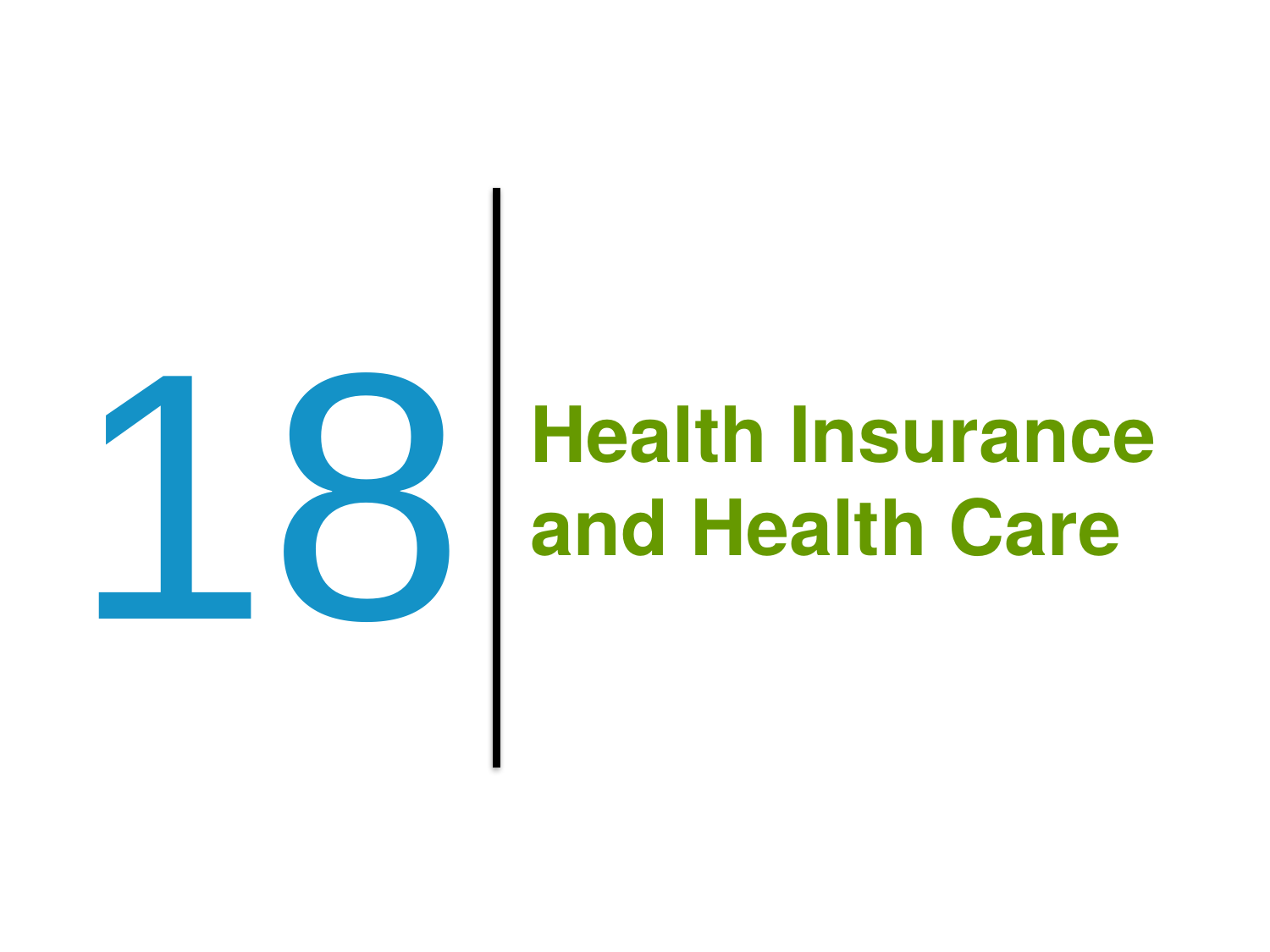

18
# Health Insurance and Health Care